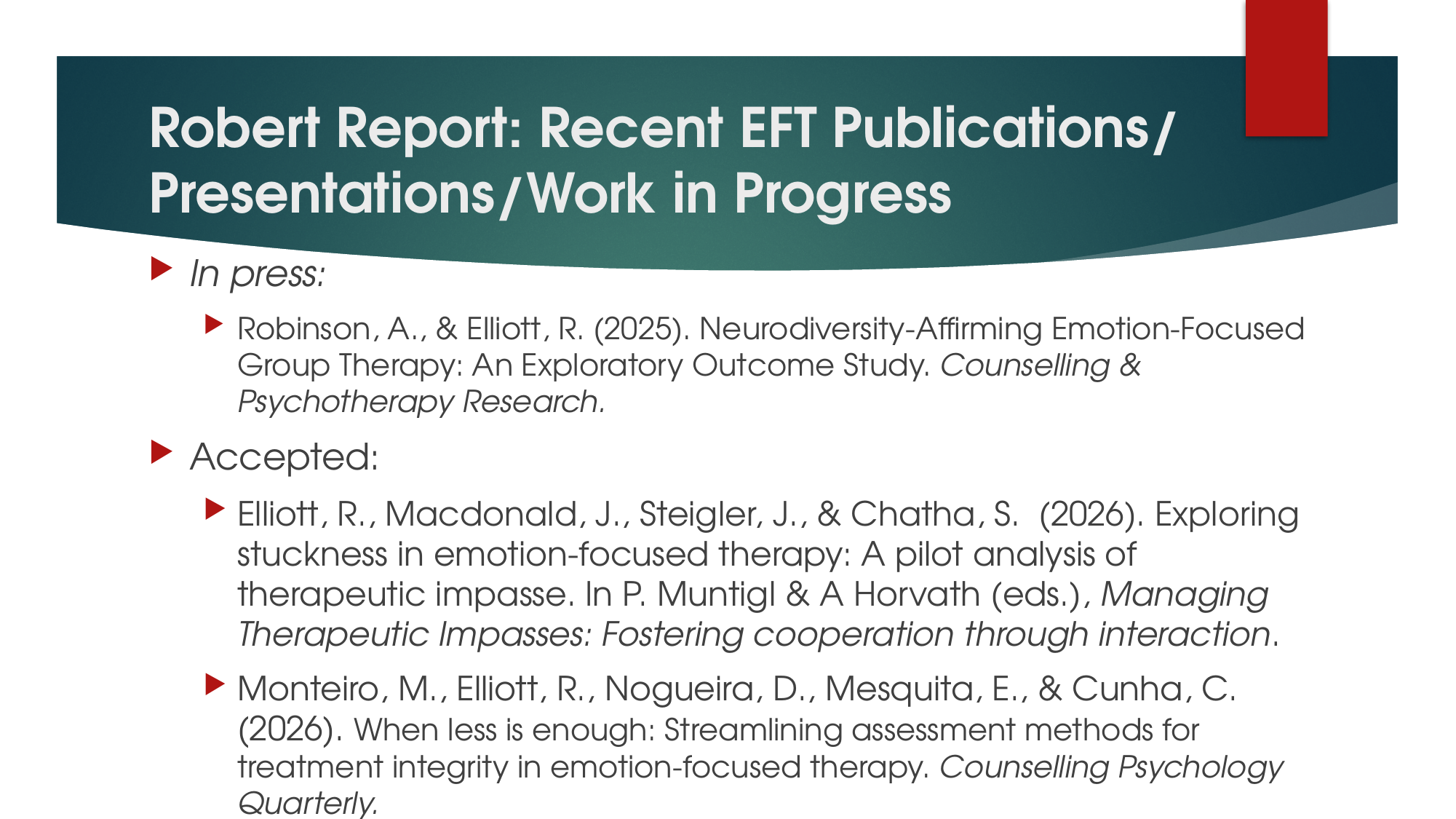

# Robert Report: Recent EFT Publications/ Presentations/Work in Progress
In press:
Robinson, A., & Elliott, R. (2025). Neurodiversity-Affirming Emotion-Focused Group Therapy: An Exploratory Outcome Study. Counselling & Psychotherapy Research.
Accepted:
Elliott, R., Macdonald, J., Steigler, J., & Chatha, S.  (2026). Exploring stuckness in emotion-focused therapy: A pilot analysis of therapeutic impasse. In P. Muntigl & A Horvath (eds.), Managing Therapeutic Impasses: Fostering cooperation through interaction.
Monteiro, M., Elliott, R., Nogueira, D., Mesquita, E., & Cunha, C. (2026). When less is enough: Streamlining assessment methods for treatment integrity in emotion-focused therapy. Counselling Psychology Quarterly.